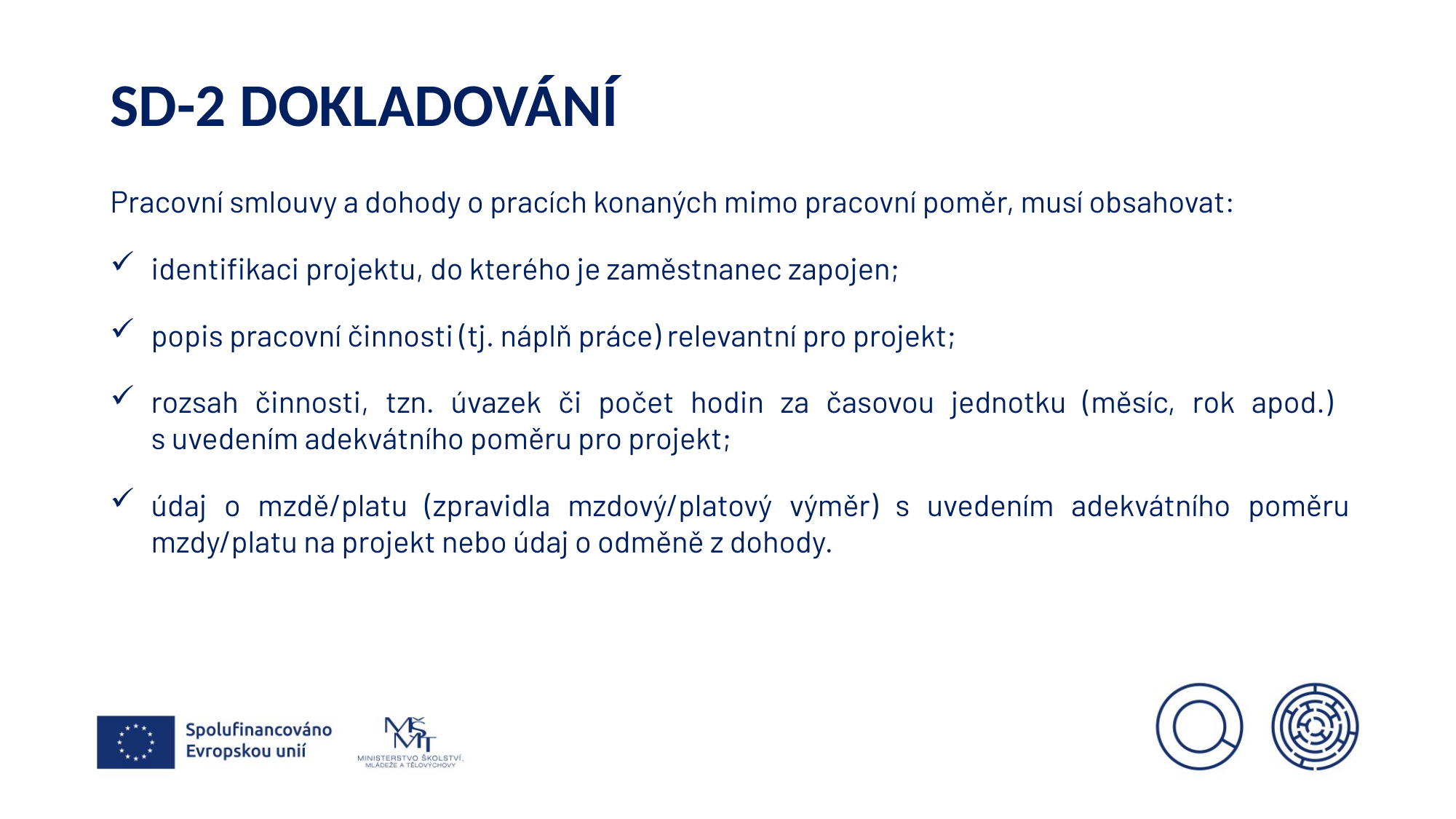

# Sd-2 dokladování
Pracovní smlouvy a dohody o pracích konaných mimo pracovní poměr, musí obsahovat:
identifikaci projektu, do kterého je zaměstnanec zapojen;
popis pracovní činnosti (tj. náplň práce) relevantní pro projekt;
rozsah činnosti, tzn. úvazek či počet hodin za časovou jednotku (měsíc, rok apod.)
s uvedením adekvátního poměru pro projekt;
údaj o mzdě/platu (zpravidla mzdový/platový výměr) s uvedením adekvátního poměru mzdy/platu na projekt nebo údaj o odměně z dohody.